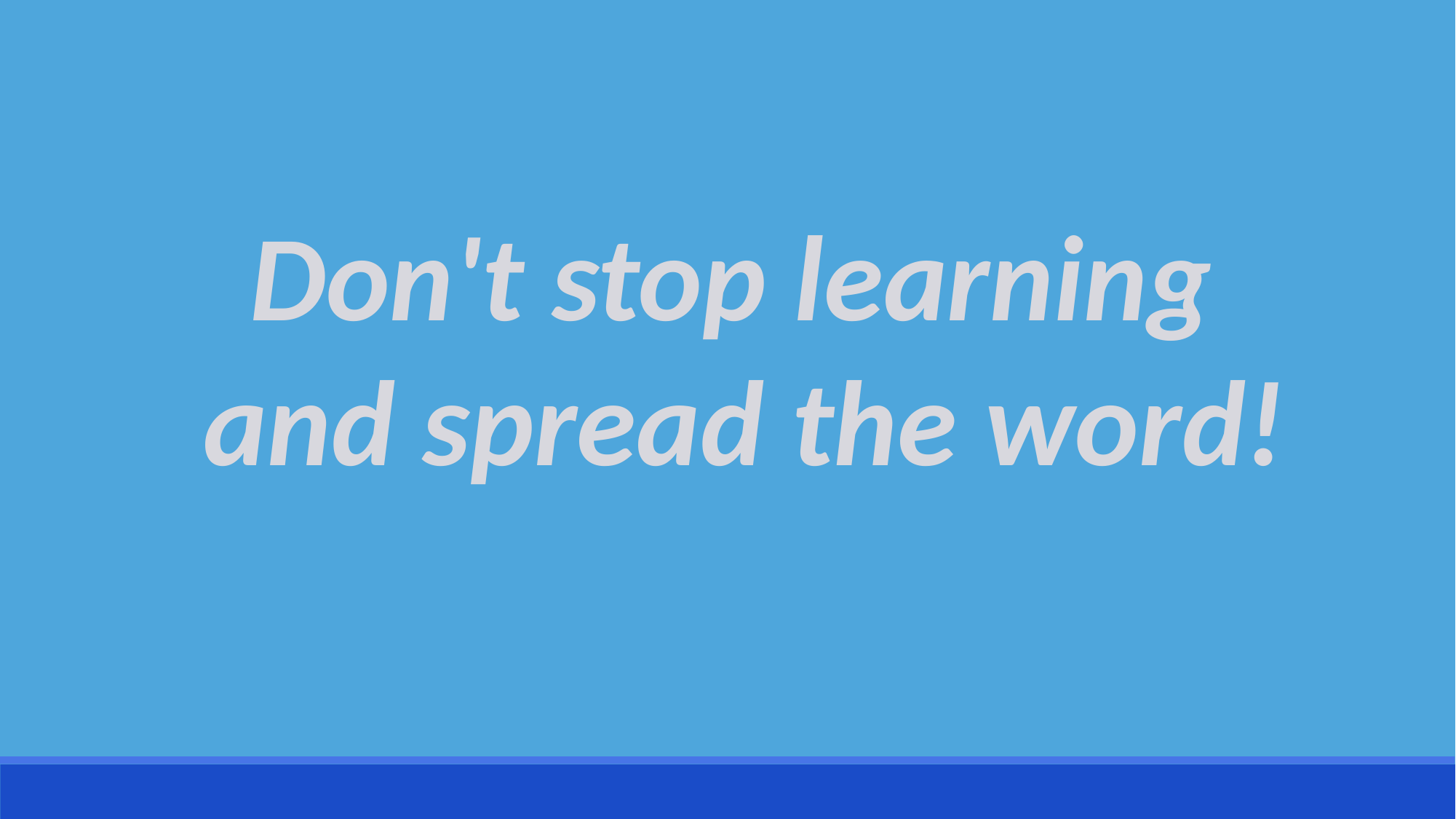

Don't stop learning
and spread the word!